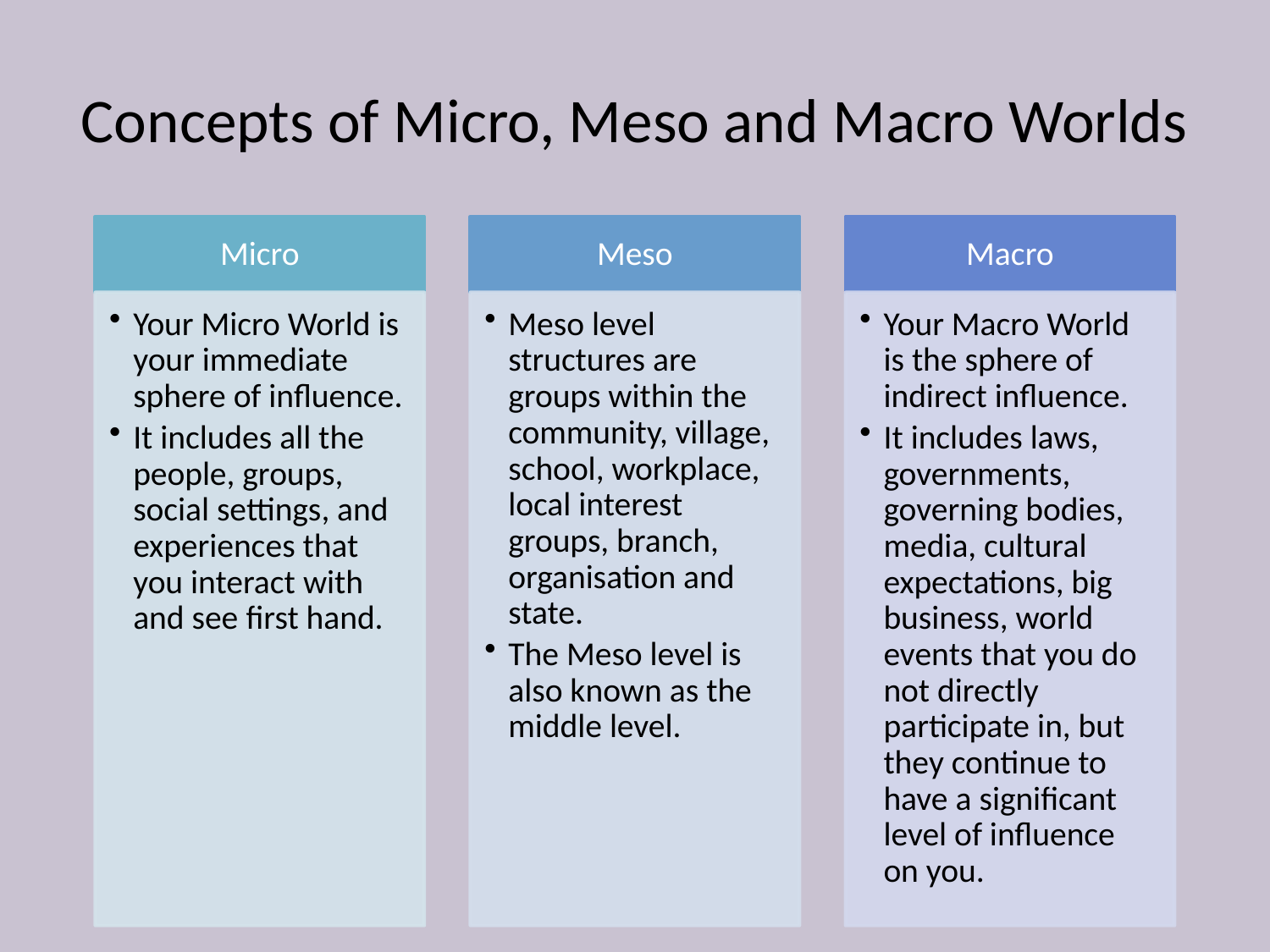

# Concepts of Micro, Meso and Macro Worlds
Micro
Your Micro World is your immediate sphere of influence.
It includes all the people, groups, social settings, and experiences that you interact with and see first hand.
Meso
Meso level structures are groups within the community, village, school, workplace, local interest groups, branch, organisation and state.
The Meso level is also known as the middle level.
Macro
Your Macro World is the sphere of indirect influence.
It includes laws, governments, governing bodies, media, cultural expectations, big business, world events that you do not directly participate in, but they continue to have a significant level of influence on you.